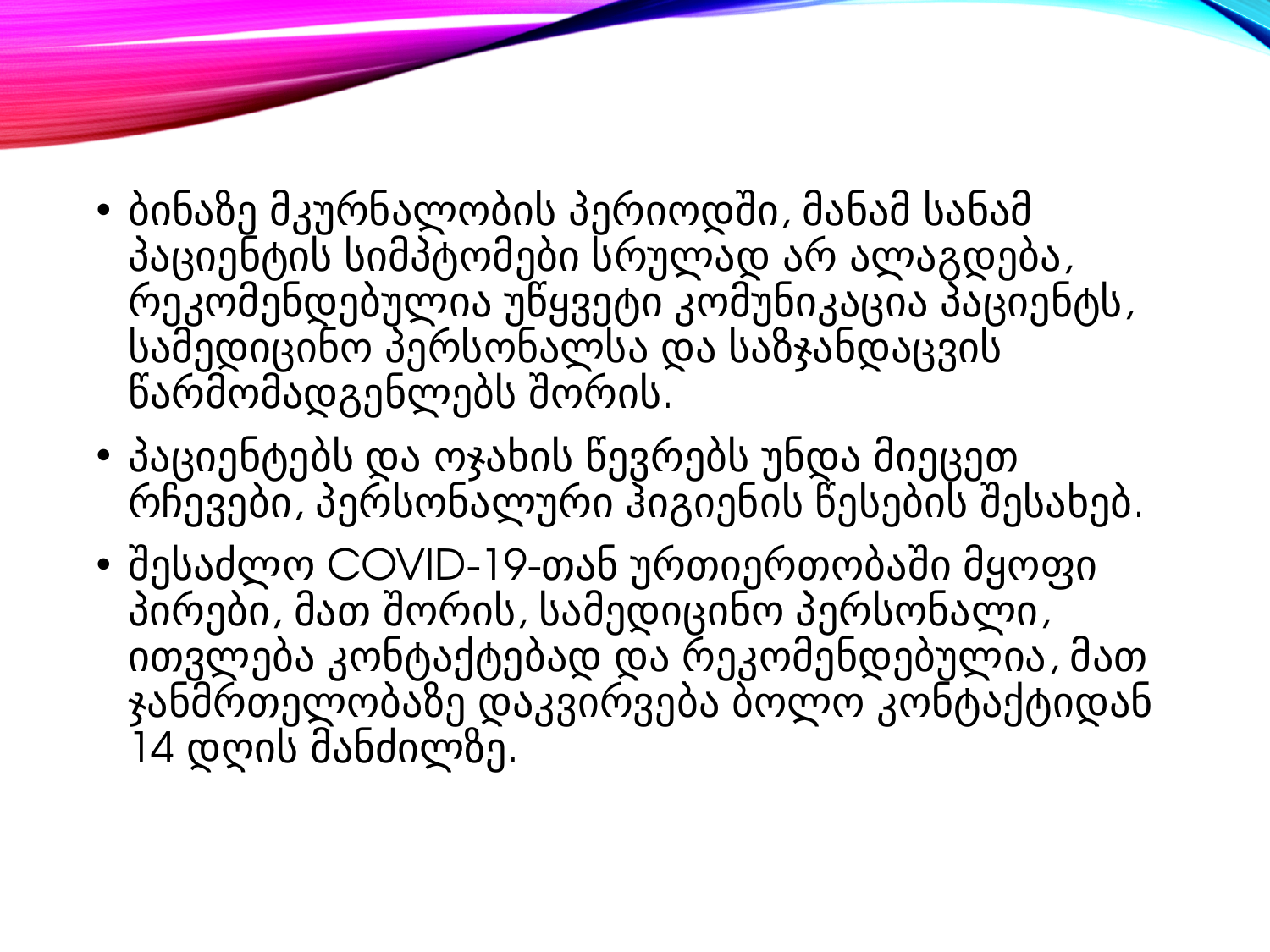

ბინაზე მკურნალობის პერიოდში, მანამ სანამ პაციენტის სიმპტომები სრულად არ ალაგდება, რეკომენდებულია უწყვეტი კომუნიკაცია პაციენტს, სამედიცინო პერსონალსა და საზჯანდაცვის წარმომადგენლებს შორის.
პაციენტებს და ოჯახის წევრებს უნდა მიეცეთ რჩევები, პერსონალური ჰიგიენის წესების შესახებ.
შესაძლო COVID-19-თან ურთიერთობაში მყოფი პირები, მათ შორის, სამედიცინო პერსონალი, ითვლება კონტაქტებად და რეკომენდებულია, მათ ჯანმრთელობაზე დაკვირვება ბოლო კონტაქტიდან 14 დღის მანძილზე.